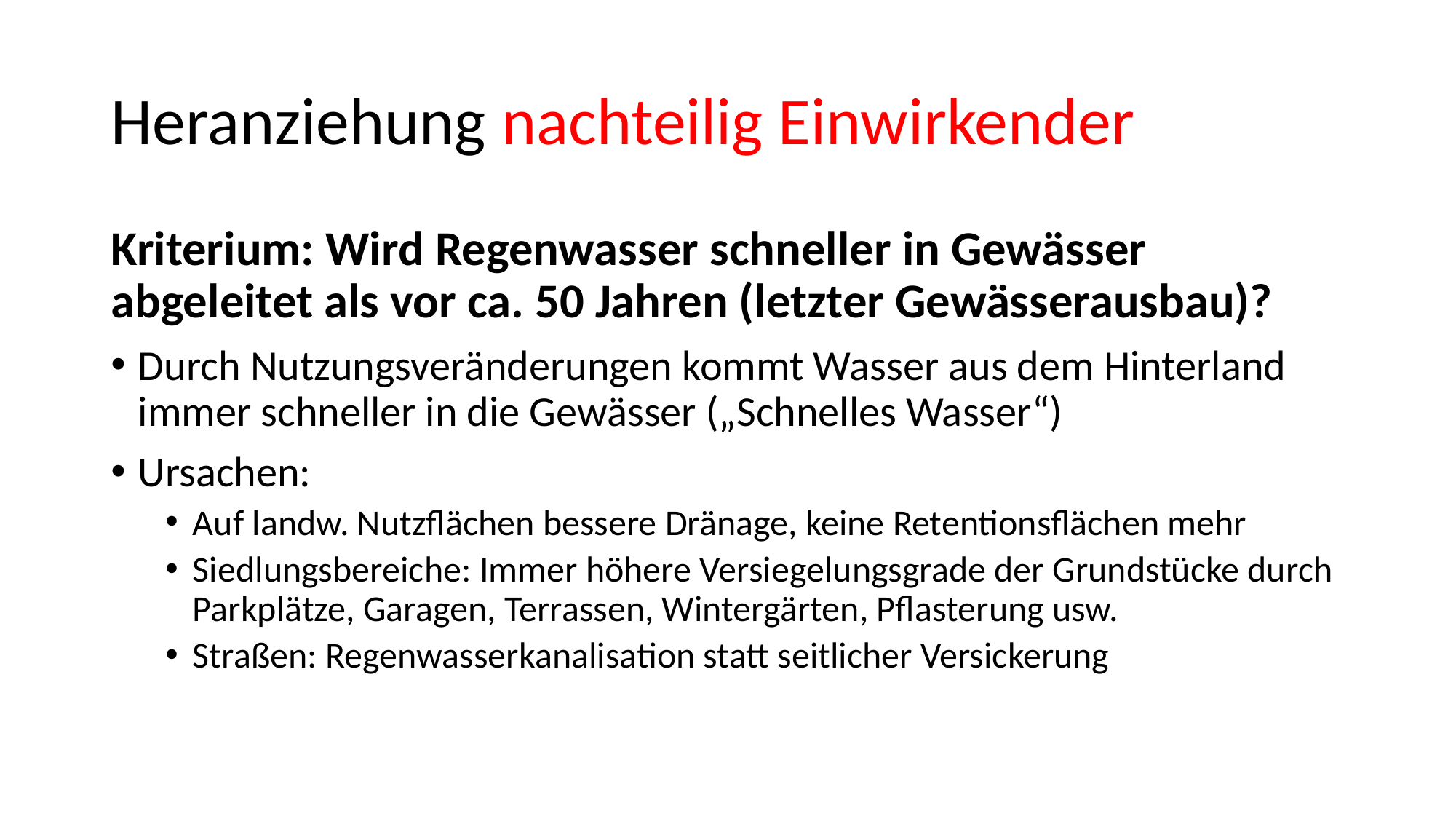

# Heranziehung nachteilig Einwirkender
Kriterium: Wird Regenwasser schneller in Gewässer abgeleitet als vor ca. 50 Jahren (letzter Gewässerausbau)?
Durch Nutzungsveränderungen kommt Wasser aus dem Hinterland immer schneller in die Gewässer („Schnelles Wasser“)
Ursachen:
Auf landw. Nutzflächen bessere Dränage, keine Retentionsflächen mehr
Siedlungsbereiche: Immer höhere Versiegelungsgrade der Grundstücke durch Parkplätze, Garagen, Terrassen, Wintergärten, Pflasterung usw.
Straßen: Regenwasserkanalisation statt seitlicher Versickerung